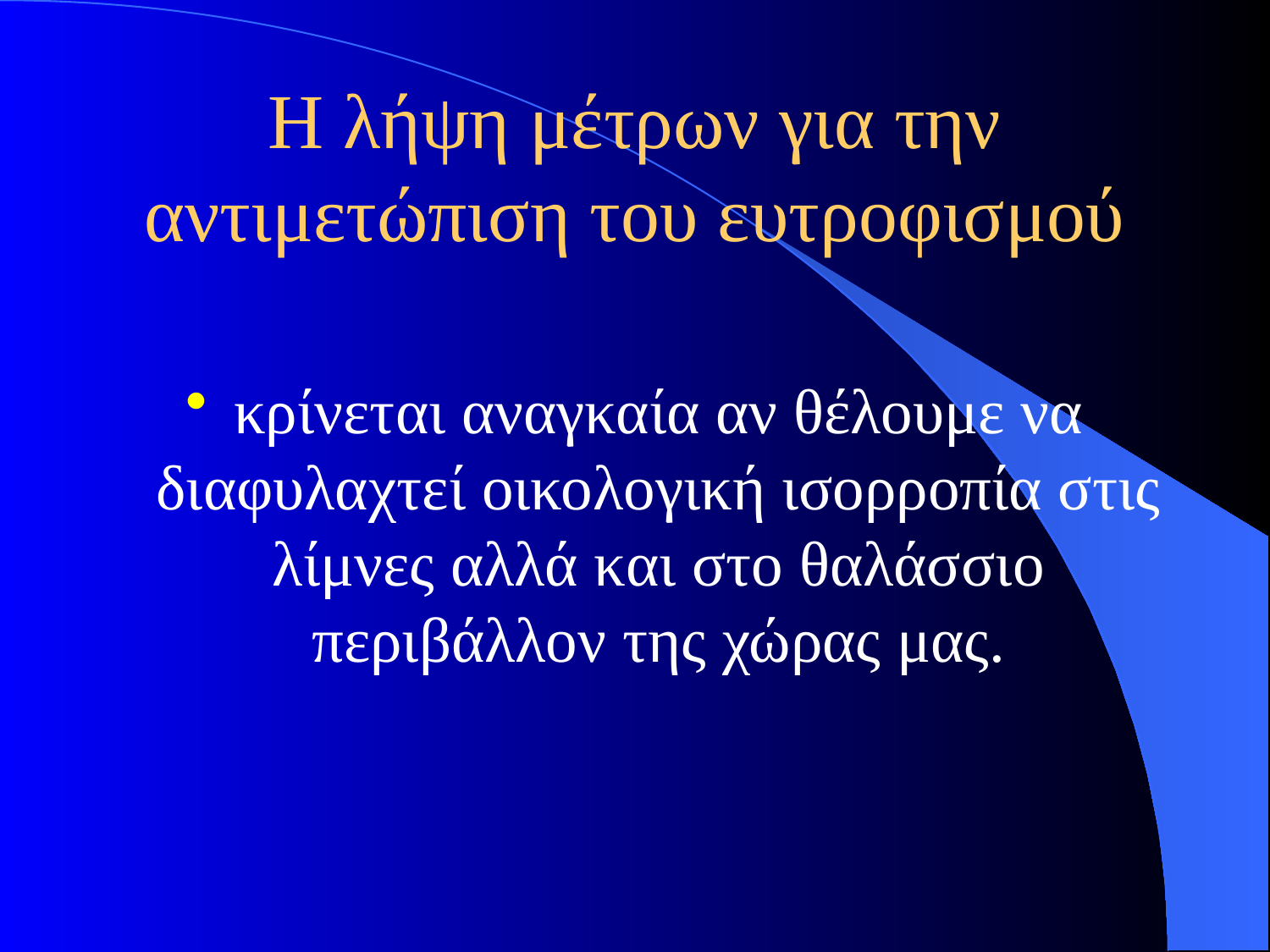

# Η λήψη μέτρων για την αντιμετώπιση του ευτροφισμού

κρίνεται αναγκαία αν θέλουμε να διαφυλαχτεί οικολογική ισορροπία στις λίμνες αλλά και στο θαλάσσιο περιβάλλον της χώρας μας.